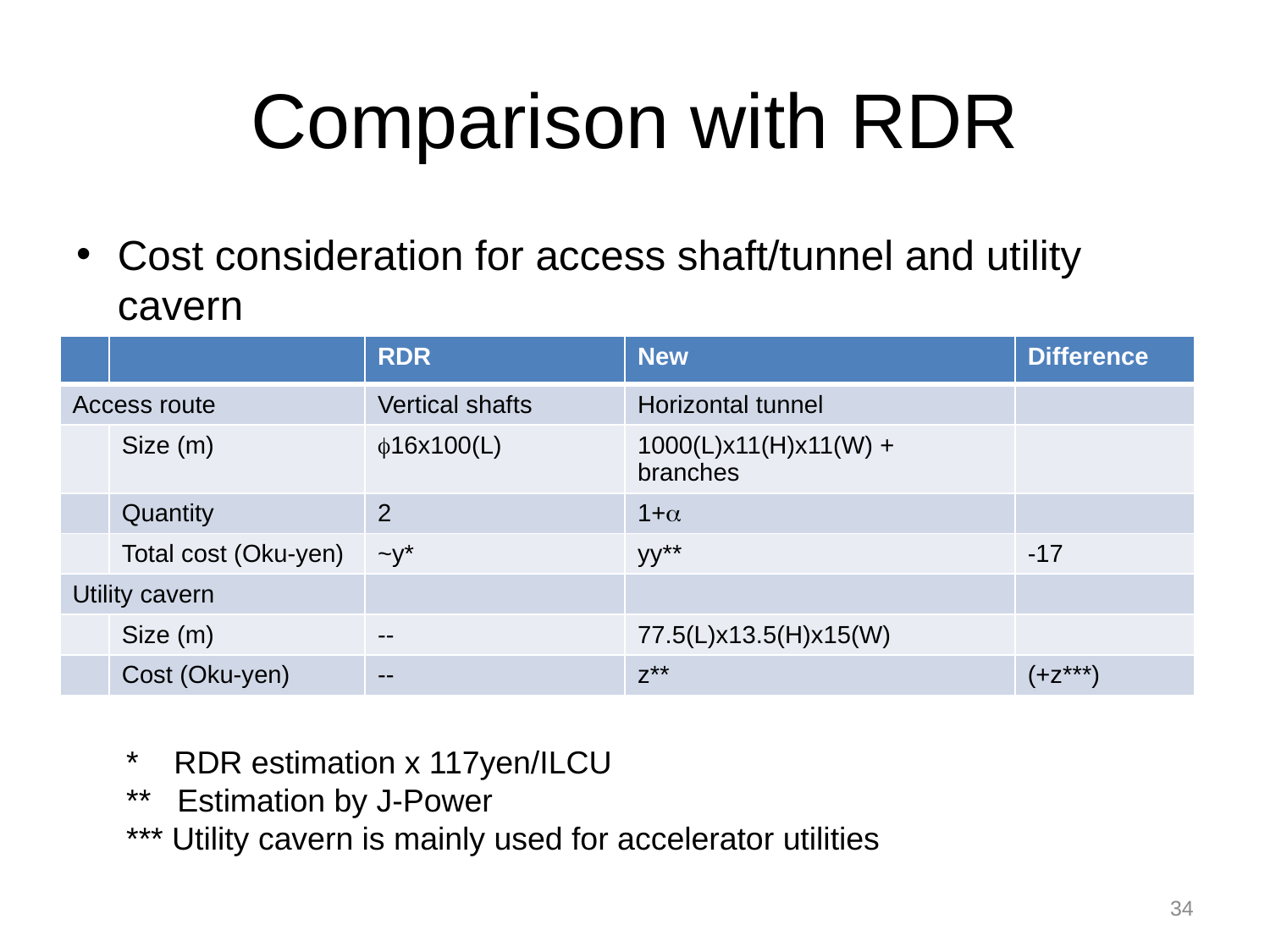

# Comparison with RDR
Cost consideration for access shaft/tunnel and utility cavern
|  |  | RDR | New | Difference |
| --- | --- | --- | --- | --- |
| Access route |  | Vertical shafts | Horizontal tunnel |  |
|  | Size (m) | φ16x100(L) | 1000(L)x11(H)x11(W) + branches |  |
|  | Quantity | 2 | 1+α |  |
|  | Total cost (Oku-yen) | ~y\* | yy\*\* | -17 |
| Utility cavern |  |  |  |  |
|  | Size (m) | -- | 77.5(L)x13.5(H)x15(W) |  |
|  | Cost (Oku-yen) | -- | z\*\* | (+z\*\*\*) |
 *    RDR estimation x 117yen/ILCU
 **   Estimation by J-Power
 *** Utility cavern is mainly used for accelerator utilities
34